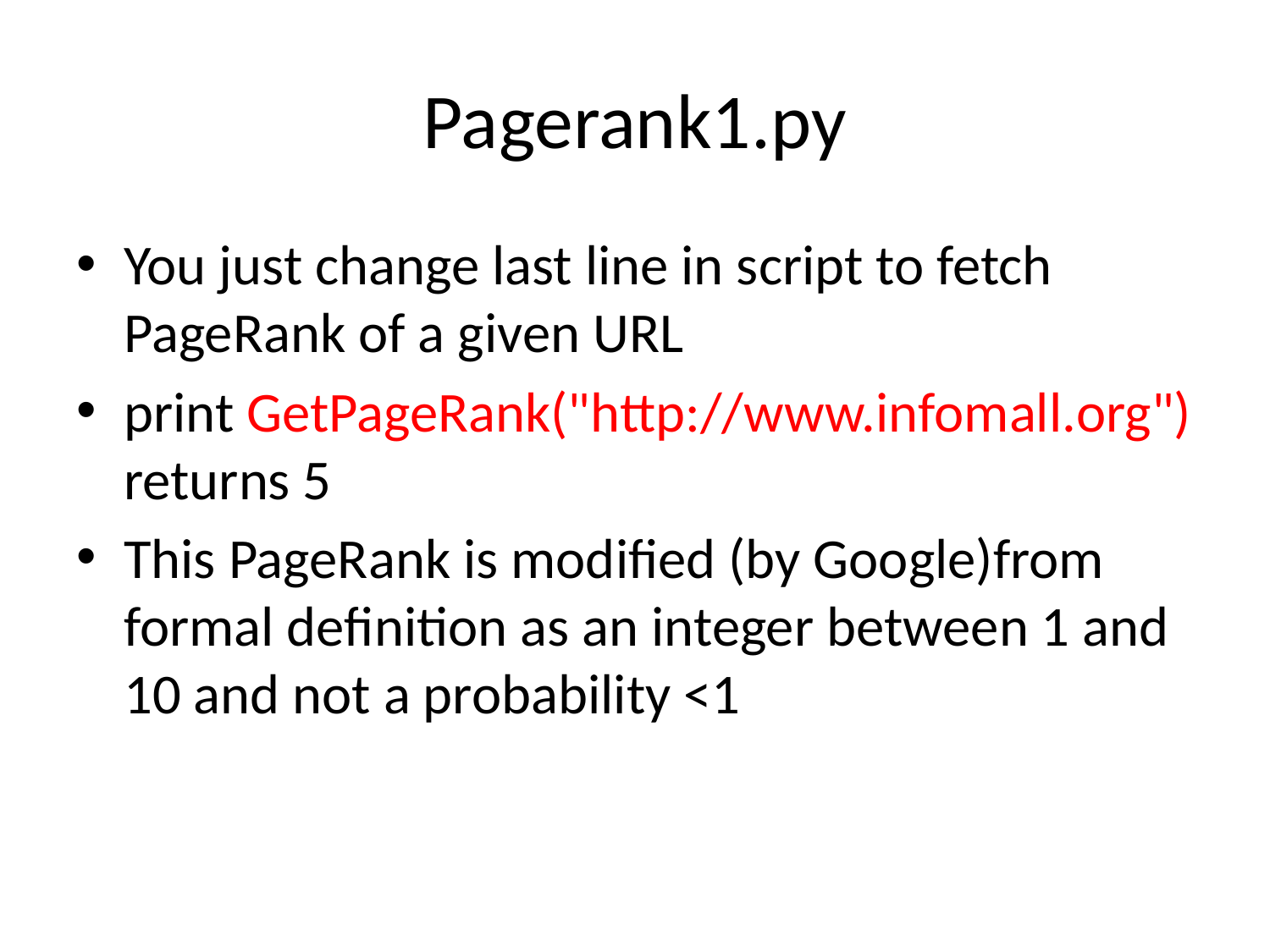

# Pagerank1.py
You just change last line in script to fetch PageRank of a given URL
print GetPageRank("http://www.infomall.org") returns 5
This PageRank is modified (by Google)from formal definition as an integer between 1 and 10 and not a probability <1